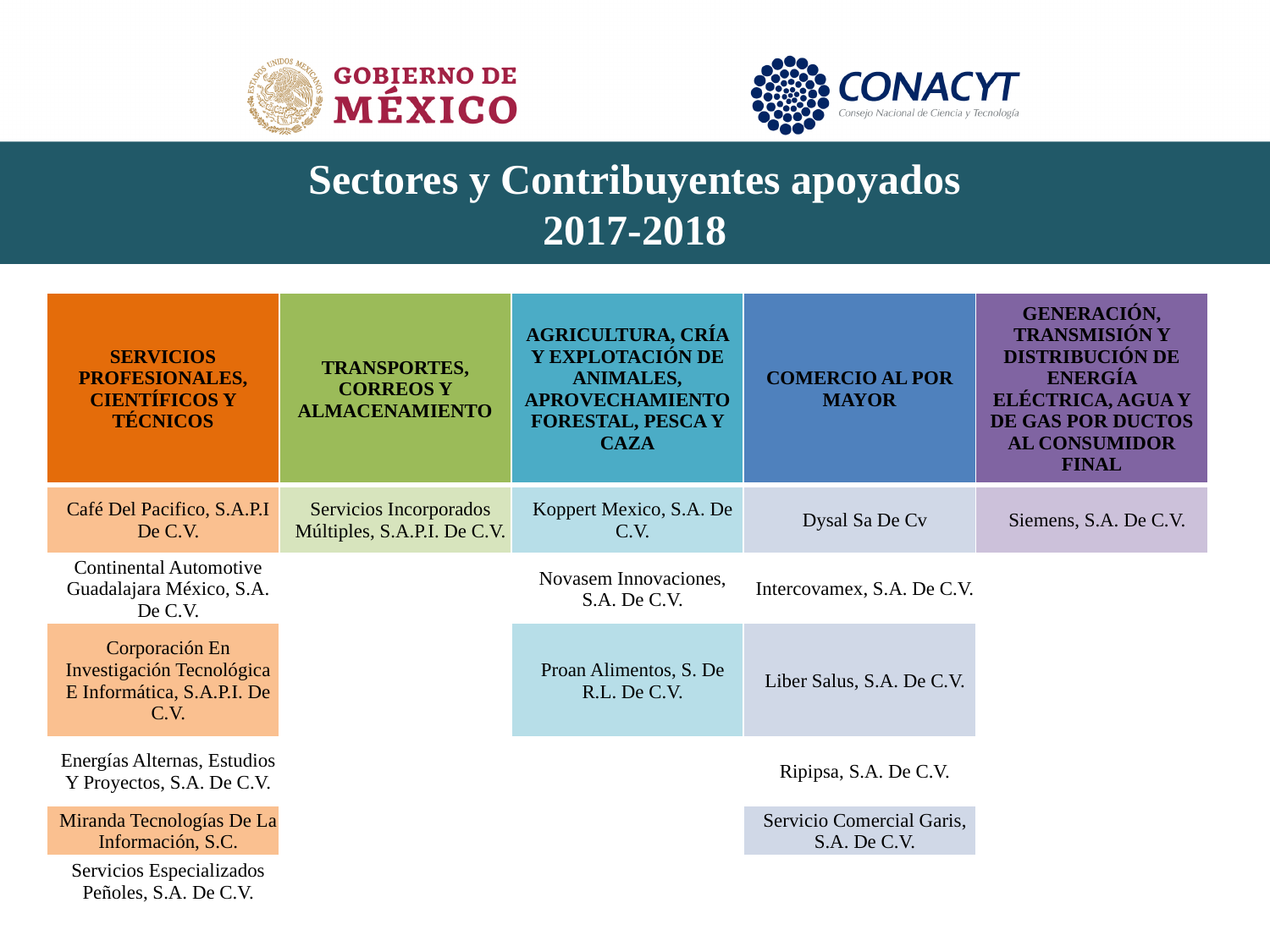

Sectores y Contribuyentes apoyados
2017-2018
| SERVICIOS PROFESIONALES, CIENTÍFICOS Y TÉCNICOS | TRANSPORTES, CORREOS Y ALMACENAMIENTO | AGRICULTURA, CRÍA Y EXPLOTACIÓN DE ANIMALES, APROVECHAMIENTO FORESTAL, PESCA Y CAZA | COMERCIO AL POR MAYOR | GENERACIÓN, TRANSMISIÓN Y DISTRIBUCIÓN DE ENERGÍA ELÉCTRICA, AGUA Y DE GAS POR DUCTOS AL CONSUMIDOR FINAL |
| --- | --- | --- | --- | --- |
| Café Del Pacifico, S.A.P.I De C.V. | Servicios Incorporados Múltiples, S.A.P.I. De C.V. | Koppert Mexico, S.A. De C.V. | Dysal Sa De Cv | Siemens, S.A. De C.V. |
| Continental Automotive Guadalajara México, S.A. De C.V. |  | Novasem Innovaciones, S.A. De C.V. | Intercovamex, S.A. De C.V. |  |
| Corporación En Investigación Tecnológica E Informática, S.A.P.I. De C.V. |  | Proan Alimentos, S. De R.L. De C.V. | Liber Salus, S.A. De C.V. |  |
| Energías Alternas, Estudios Y Proyectos, S.A. De C.V. |  |  | Ripipsa, S.A. De C.V. |  |
| Miranda Tecnologías De La Información, S.C. |  |  | Servicio Comercial Garis, S.A. De C.V. |  |
| Servicios Especializados Peñoles, S.A. De C.V. |  |  |  |  |